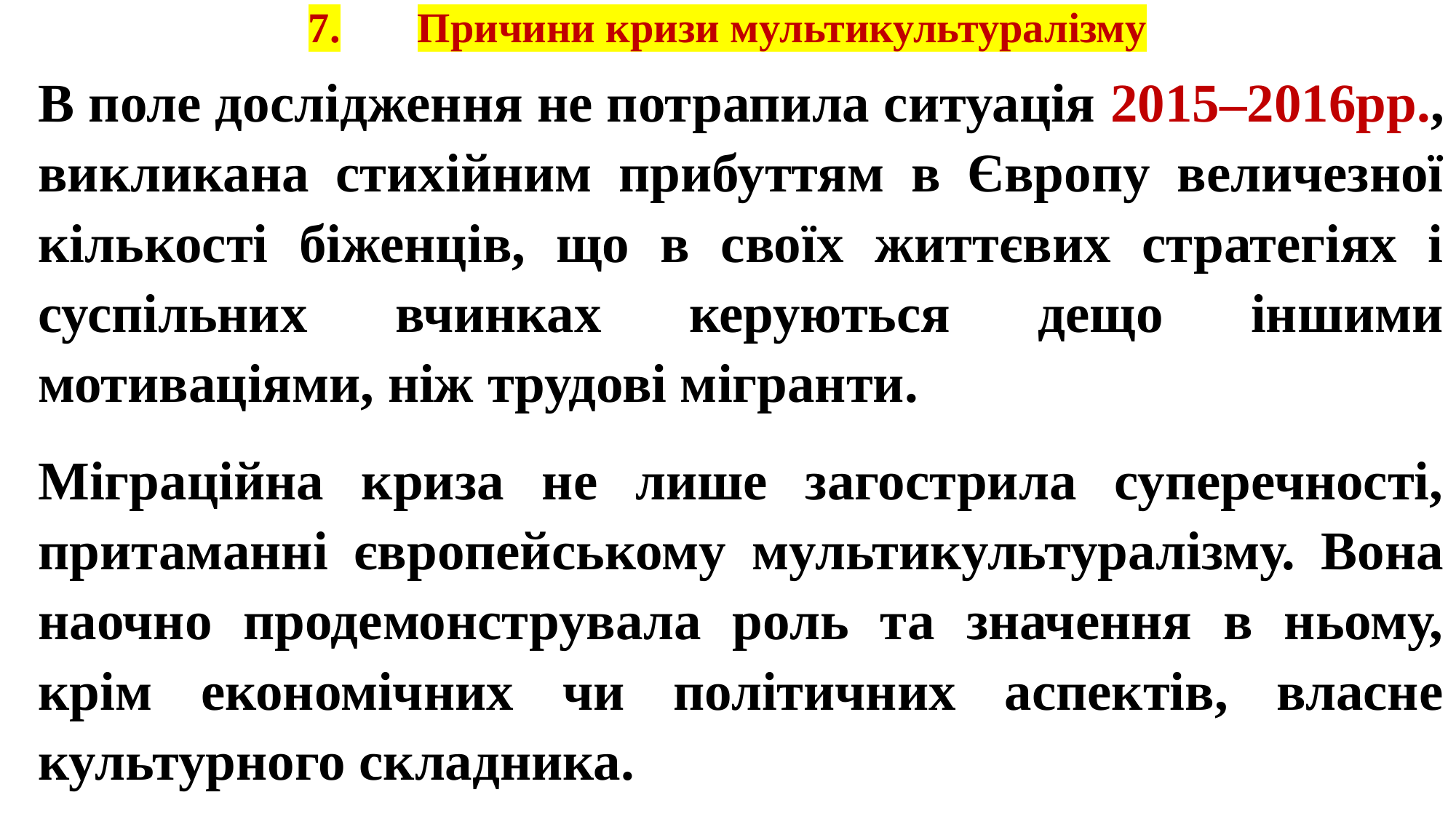

# 7.	Причини кризи мультикультуралізму
В поле дослідження не потрапила ситуація 2015–2016рр., викликана стихійним прибуттям в Європу величезної кількості біженців, що в своїх життєвих стратегіях і суспільних вчинках керуються дещо іншими мотиваціями, ніж трудові мігранти.
Міграційна криза не лише загострила суперечності, притаманні європейському мультикультуралізму. Вона наочно продемонструвала роль та значення в ньому, крім економічних чи політичних аспектів, власне культурного складника.